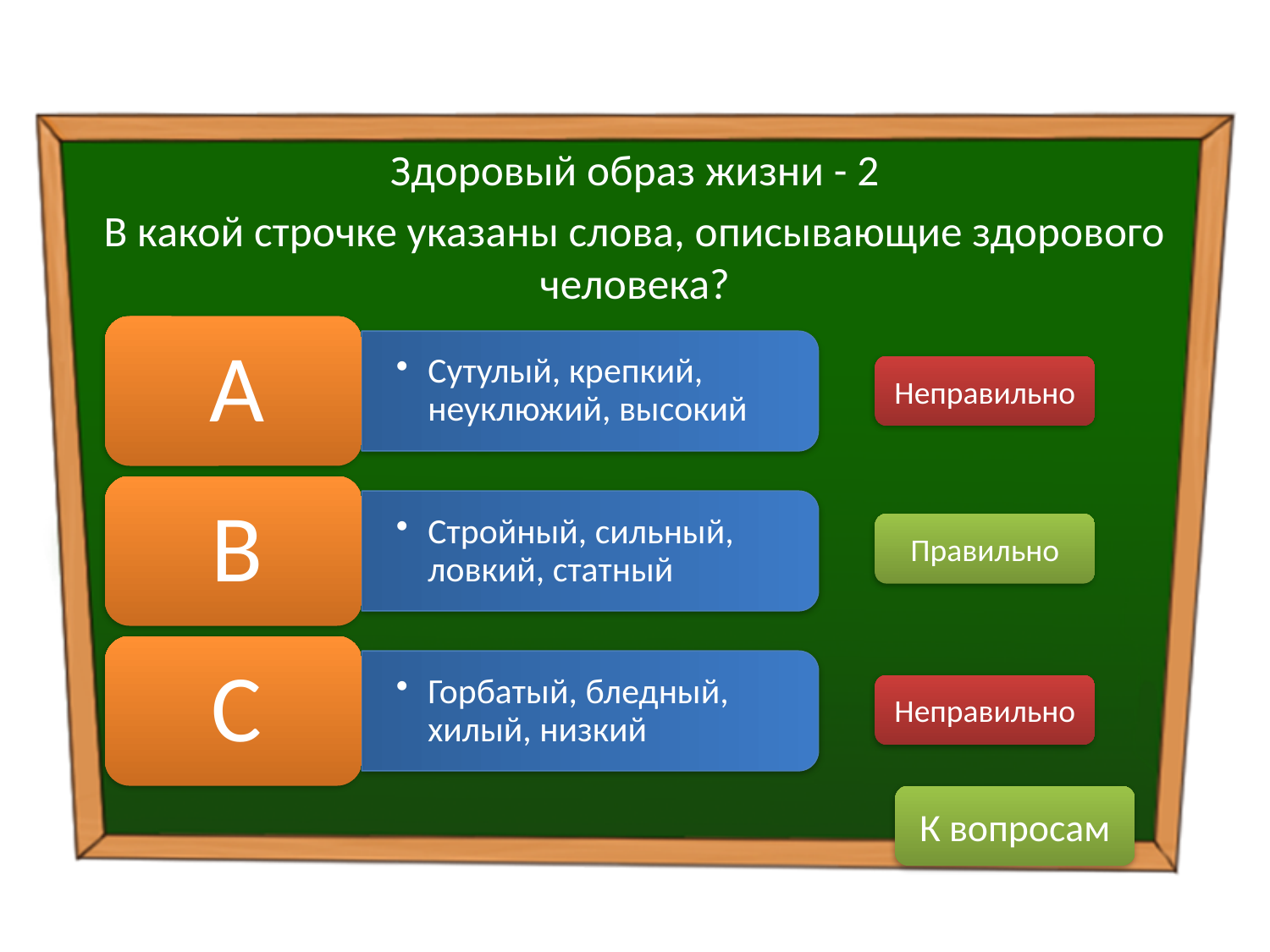

Здоровый образ жизни - 2
В какой строчке указаны слова, описывающие здорового человека?
Сутулый, крепкий, неуклюжий, высокий
А
Неправильно
Стройный, сильный, ловкий, статный
В
Правильно
Горбатый, бледный, хилый, низкий
С
Неправильно
К вопросам